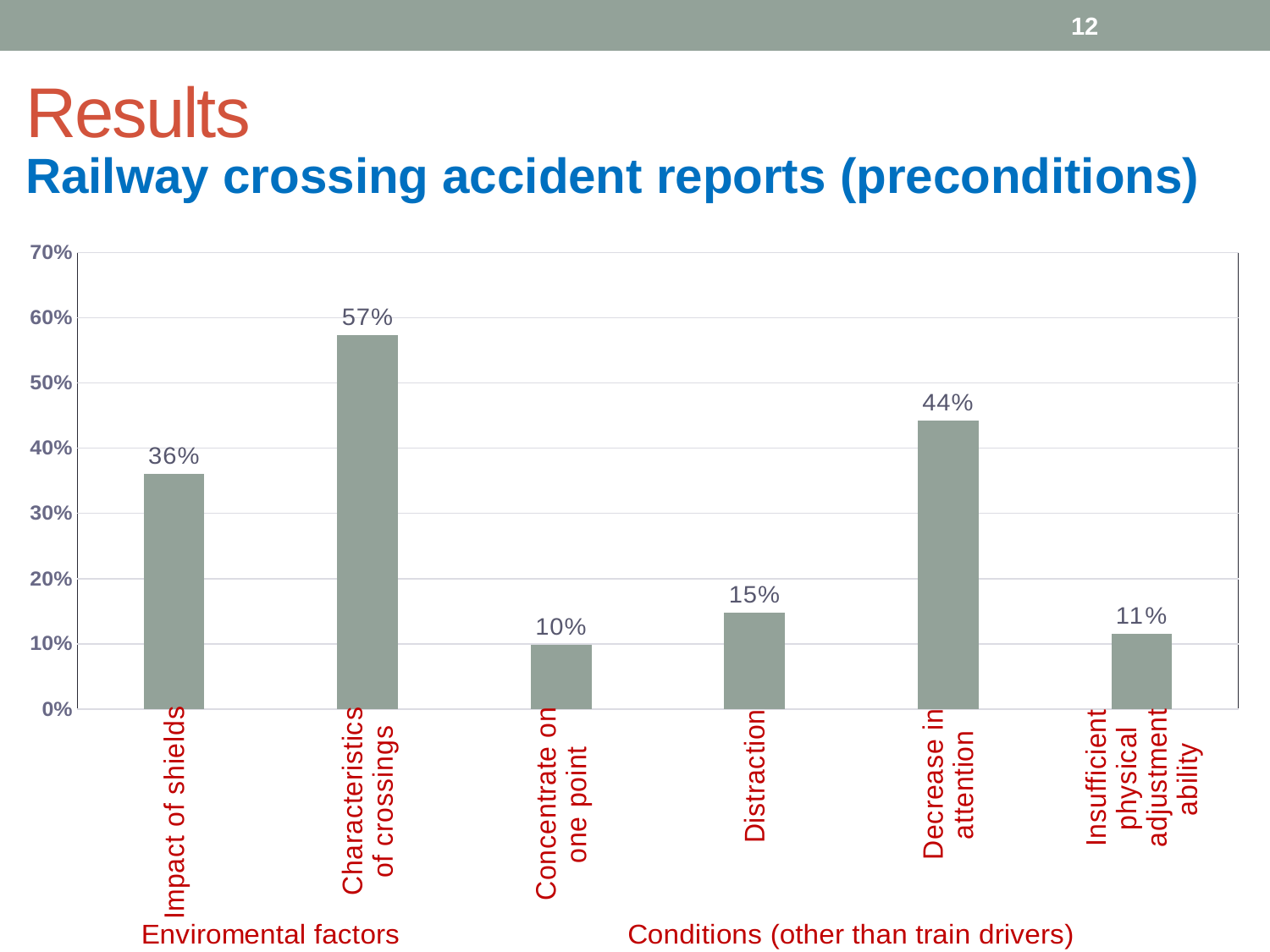

12
# Results
Railway crossing accident reports (preconditions)

### Chart

| Category |  |
|---|---|
| Impact of shields | 0.36065573770491804 |
| Characteristics of crossings | 0.5737704918032787 |
| Concentrate on one point | 0.09836065573770492 |
| Distraction | 0.14754098360655737 |
| Decrease in attention | 0.4426229508196721 |
| Insufficient physical adjustment ability | 0.11475409836065574 |